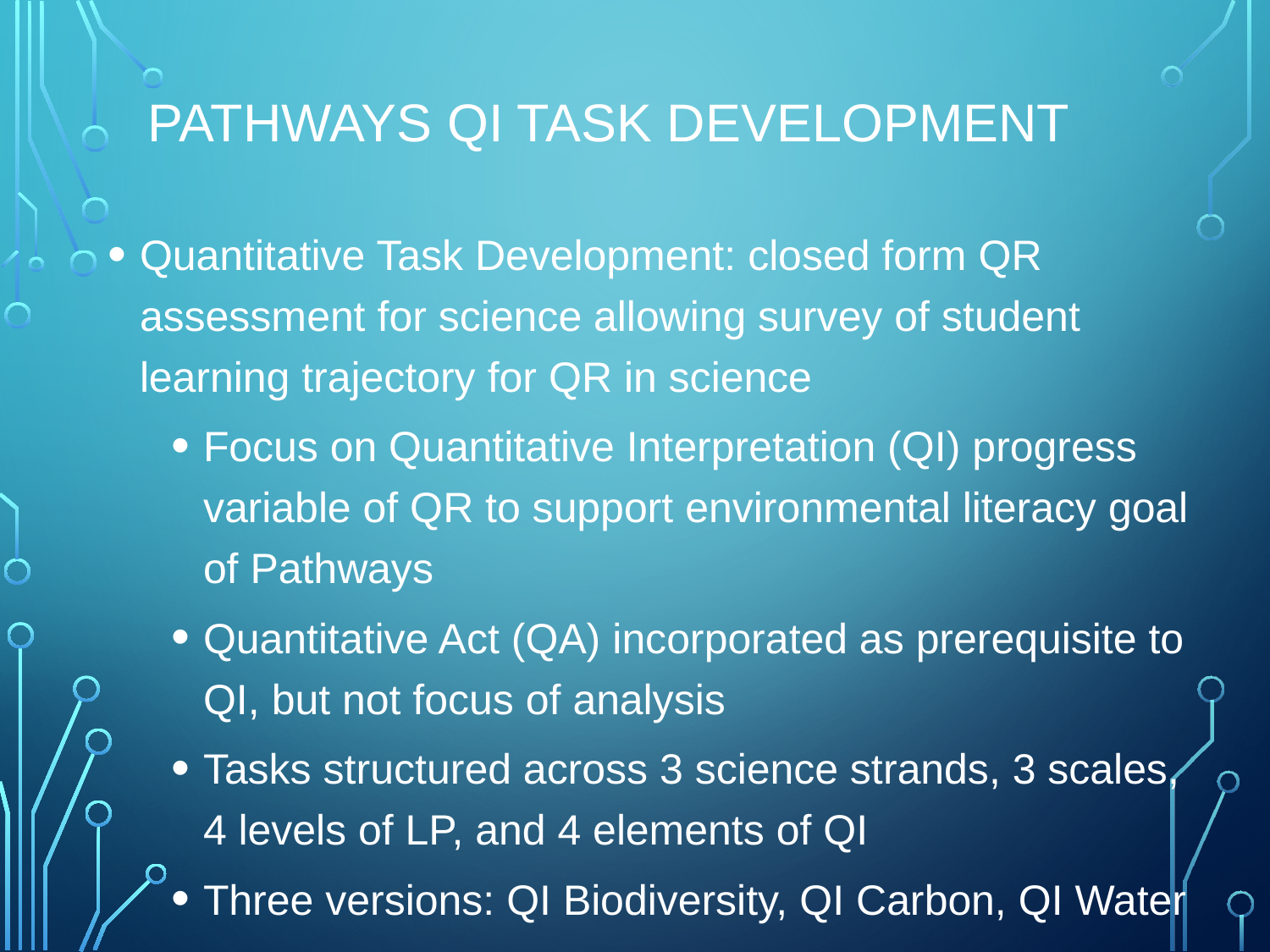

# Pathways QI Task Development
Quantitative Task Development: closed form QR assessment for science allowing survey of student learning trajectory for QR in science
Focus on Quantitative Interpretation (QI) progress variable of QR to support environmental literacy goal of Pathways
Quantitative Act (QA) incorporated as prerequisite to QI, but not focus of analysis
Tasks structured across 3 science strands, 3 scales, 4 levels of LP, and 4 elements of QI
Three versions: QI Biodiversity, QI Carbon, QI Water